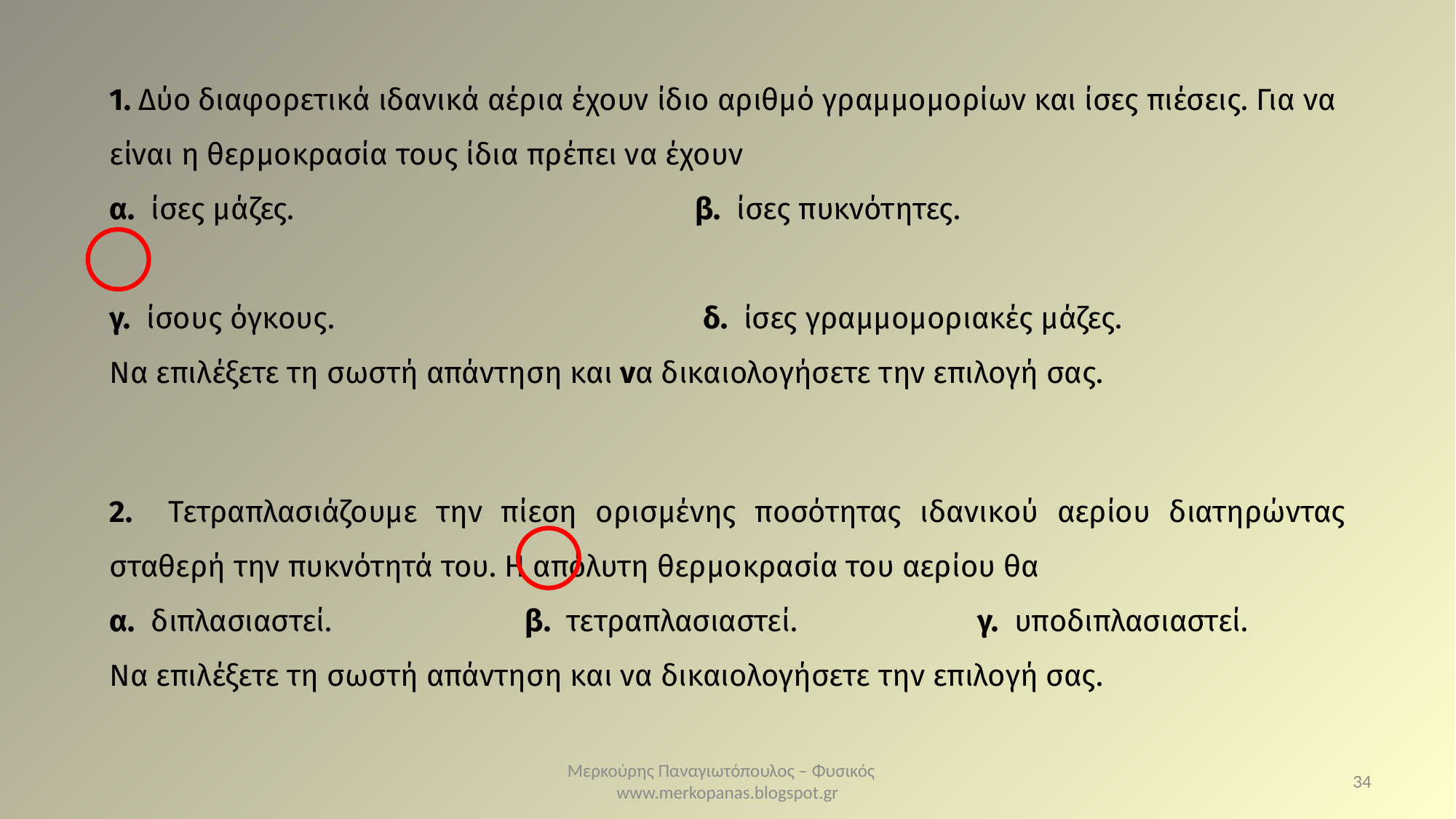

1. Δύο διαφορετικά ιδανικά αέρια έχουν ίδιο αριθμό γραμμομορίων και ίσες πιέσεις. Για να είναι η θερμοκρασία τους ίδια πρέπει να έχουν
α.  ίσες μάζες.                                                  β.  ίσες πυκνότητες.
γ.  ίσους όγκους.                                              δ.  ίσες γραμμομοριακές μάζες.
Να επιλέξετε τη σωστή απάντηση και να δικαιολογήσετε την επιλογή σας.

2.  Τετραπλασιάζουμε την πίεση ορισμένης ποσότητας ιδανικού αερίου διατηρώντας σταθερή την πυκνότητά του. Η απόλυτη θερμοκρασία του αερίου θα
α.  διπλασιαστεί.	           β.  τετραπλασιαστεί.	             γ.  υποδιπλασιαστεί.
Να επιλέξετε τη σωστή απάντηση και να δικαιολογήσετε την επιλογή σας.

Μερκούρης Παναγιωτόπουλος – Φυσικός    www.merkopanas.blogspot.gr
34